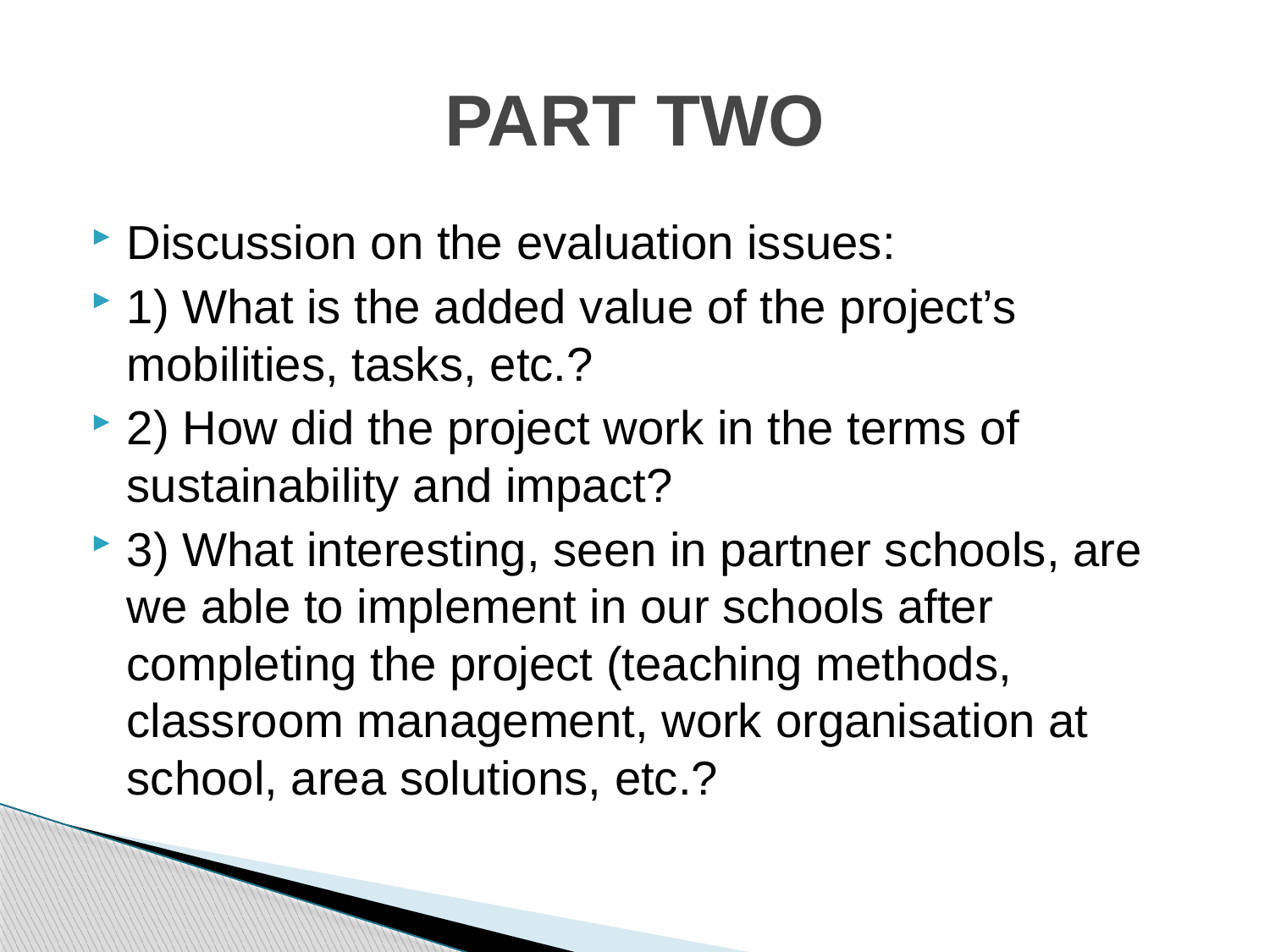

# PART TWO
Discussion on the evaluation issues:
1) What is the added value of the project’s mobilities, tasks, etc.?
2) How did the project work in the terms of sustainability and impact?
3) What interesting, seen in partner schools, are we able to implement in our schools after completing the project (teaching methods, classroom management, work organisation at school, area solutions, etc.?